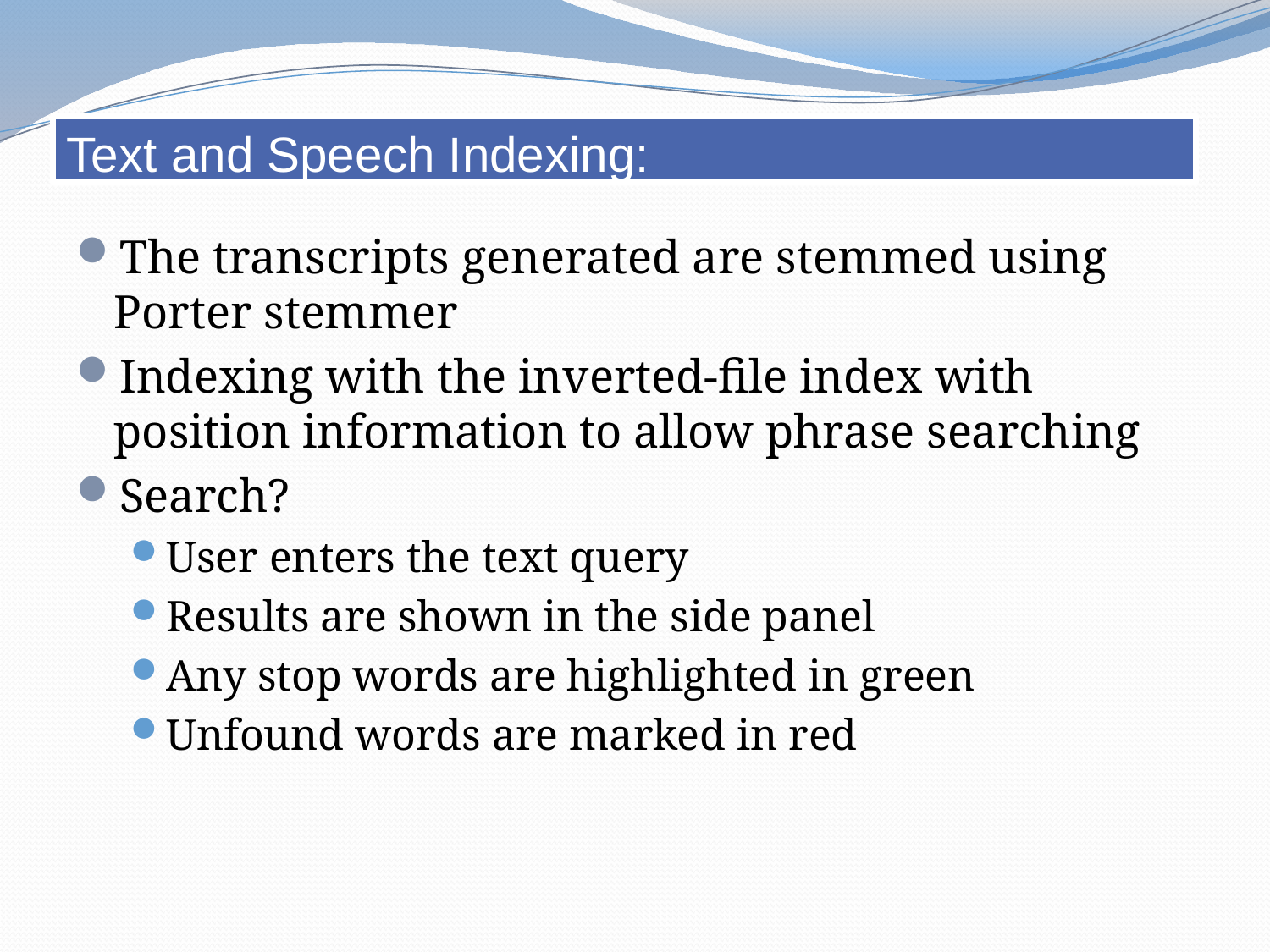

# Text and Speech Indexing:
The transcripts generated are stemmed using Porter stemmer
Indexing with the inverted-file index with position information to allow phrase searching
Search?
User enters the text query
Results are shown in the side panel
Any stop words are highlighted in green
Unfound words are marked in red